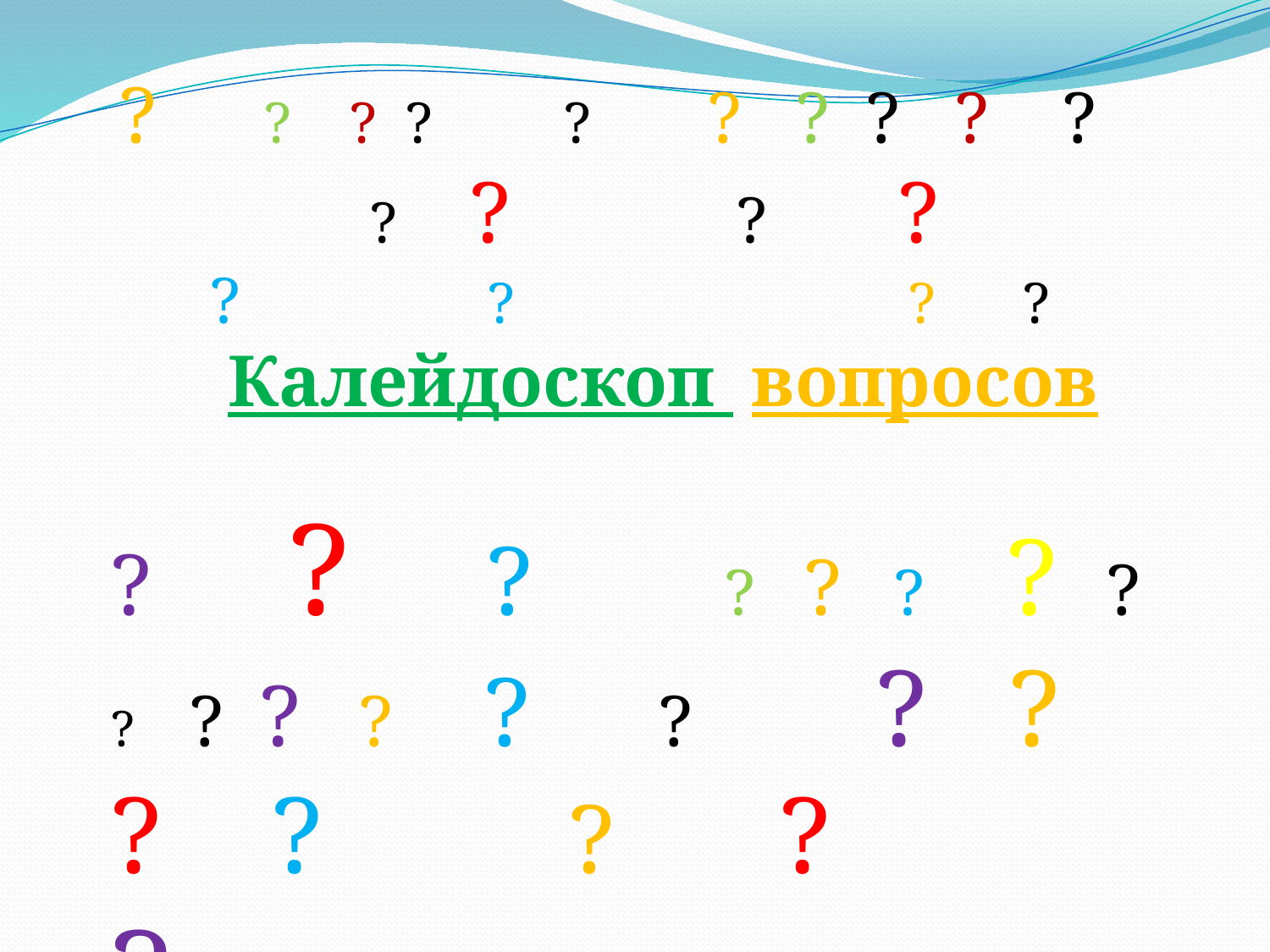

?       ?    ?  ?         ?        ?   ?  ?   ?    ?                  ?     ?               ?        ?           ?               ?                           ?      ?
  Калейдоскоп  вопросов

?     ?     ?       ?   ?   ?     ?   ?  ?   ?  ?   ?     ?       ?          ?   ?     ?    ?         ?      ?             ?